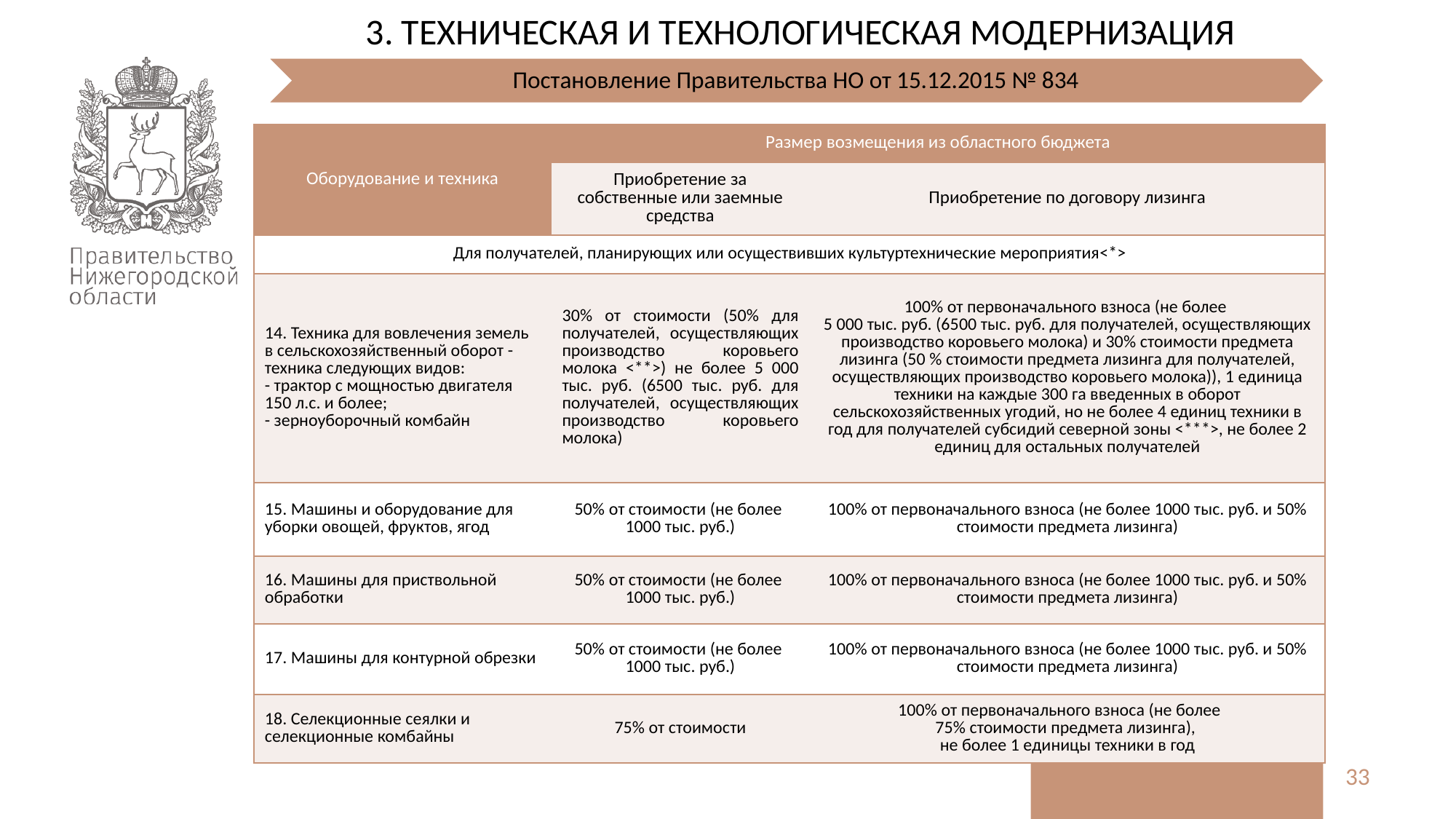

3. ТЕХНИЧЕСКАЯ И ТЕХНОЛОГИЧЕСКАЯ МОДЕРНИЗАЦИЯ

Постановление Правительства НО от 15.12.2015 № 834
| Оборудование и техника | Размер возмещения из областного бюджета |  |
| --- | --- | --- |
|  | Приобретение за собственные или заемные средства | Приобретение по договору лизинга |
| Для получателей, планирующих или осуществивших культуртехнические мероприятия<\*> |  |  |
| 14. Техника для вовлечения земель в сельскохозяйственный оборот - техника следующих видов: - трактор с мощностью двигателя 150 л.с. и более; - зерноуборочный комбайн | 30% от стоимости (50% для получателей, осуществляющих производство коровьего молока <\*\*>) не более 5 000 тыс. руб. (6500 тыс. руб. для получателей, осуществляющих производство коровьего молока) | 100% от первоначального взноса (не более 5 000 тыс. руб. (6500 тыс. руб. для получателей, осуществляющих производство коровьего молока) и 30% стоимости предмета лизинга (50 % стоимости предмета лизинга для получателей, осуществляющих производство коровьего молока)), 1 единица техники на каждые 300 га введенных в оборот сельскохозяйственных угодий, но не более 4 единиц техники в год для получателей субсидий северной зоны <\*\*\*>, не более 2 единиц для остальных получателей |
| 15. Машины и оборудование для уборки овощей, фруктов, ягод | 50% от стоимости (не более 1000 тыс. руб.) | 100% от первоначального взноса (не более 1000 тыс. руб. и 50% стоимости предмета лизинга) |
| 16. Машины для приствольной обработки | 50% от стоимости (не более 1000 тыс. руб.) | 100% от первоначального взноса (не более 1000 тыс. руб. и 50% стоимости предмета лизинга) |
| 17. Машины для контурной обрезки | 50% от стоимости (не более 1000 тыс. руб.) | 100% от первоначального взноса (не более 1000 тыс. руб. и 50% стоимости предмета лизинга) |
| 18. Селекционные сеялки и селекционные комбайны | 75% от стоимости | 100% от первоначального взноса (не более 75% стоимости предмета лизинга), не более 1 единицы техники в год |

33